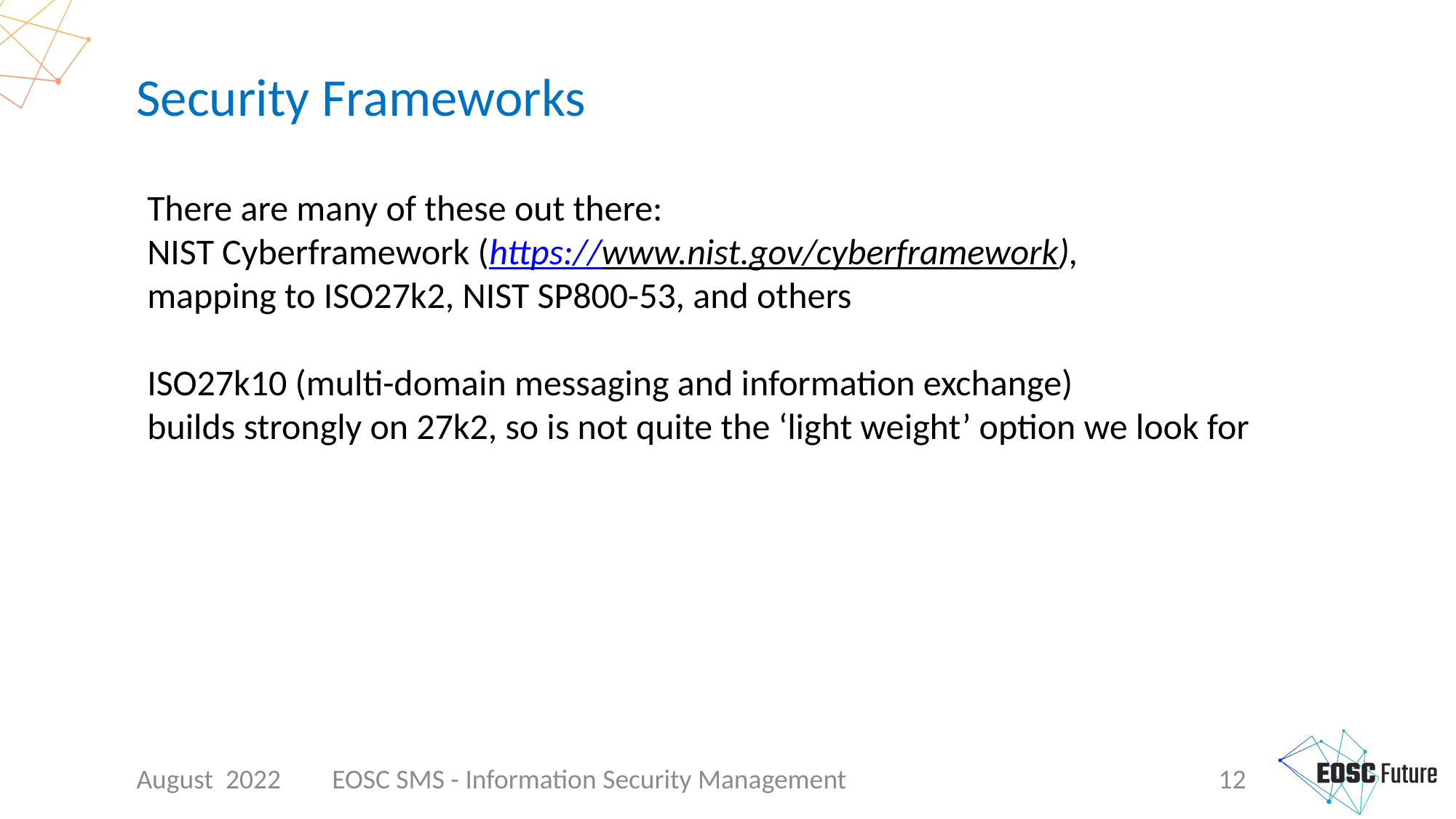

# Security Frameworks
There are many of these out there:
NIST Cyberframework (https://www.nist.gov/cyberframework),
mapping to ISO27k2, NIST SP800-53, and others

ISO27k10 (multi-domain messaging and information exchange)
builds strongly on 27k2, so is not quite the ‘light weight’ option we look for

August  2022
EOSC SMS - Information Security Management
12